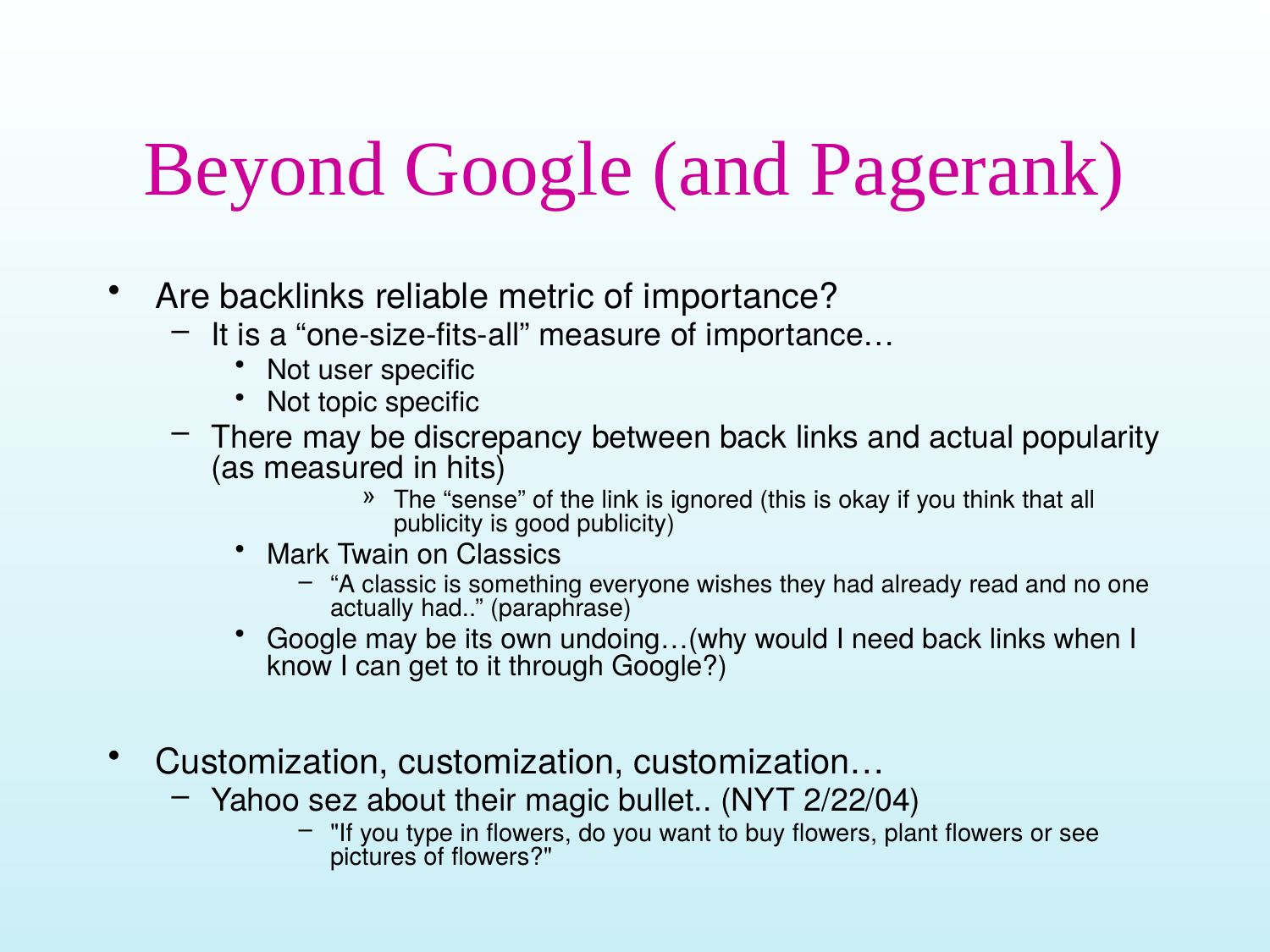

# Beyond Google (and Pagerank)
Are backlinks reliable metric of importance?
It is a “one-size-fits-all” measure of importance…
Not user specific
Not topic specific
There may be discrepancy between back links and actual popularity (as measured in hits)
The “sense” of the link is ignored (this is okay if you think that all publicity is good publicity)
Mark Twain on Classics
“A classic is something everyone wishes they had already read and no one actually had..” (paraphrase)
Google may be its own undoing…(why would I need back links when I know I can get to it through Google?)

Customization, customization, customization…
Yahoo sez about their magic bullet.. (NYT 2/22/04)
"If you type in flowers, do you want to buy flowers, plant flowers or see pictures of flowers?"